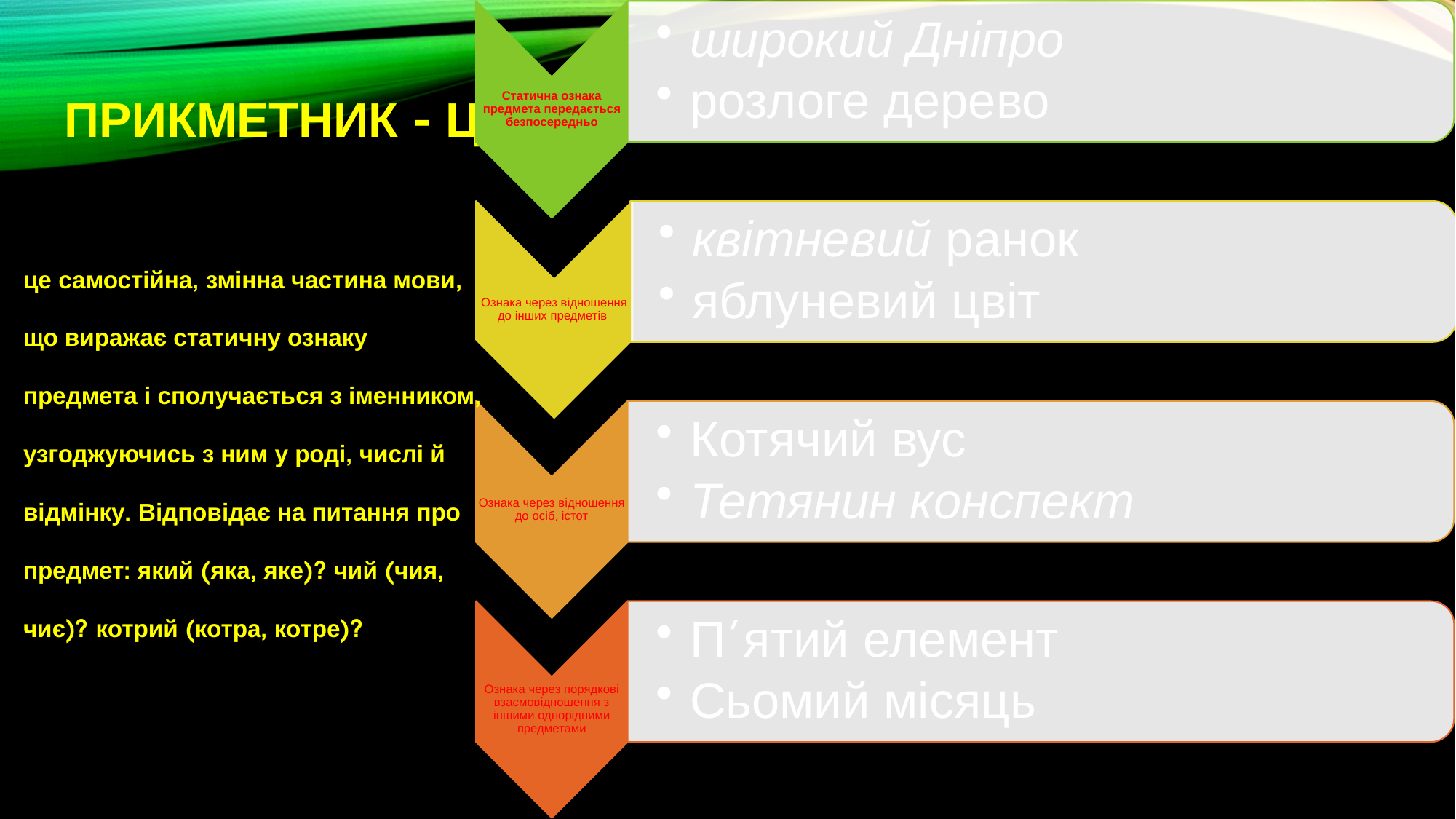

Статична ознака предмета передається безпосередньо
широкий Дніпро
розлоге дерево
Ознака через відношення до інших предметів
квітневий ранок
яблуневий цвіт
Ознака через відношення до осіб, істот
Котячий вус
Тетянин конспект
Ознака через порядкові взаємовідношення з іншими однорідними предметами
П’ятий елемент
Сьомий місяць
# Прикметник - це
це самостійна, змінна частина мови, що виражає статичну ознаку предмета і сполучається з іменником, узгоджуючись з ним у роді, числі й відмінку. Відповідає на питання про предмет: який (яка, яке)? чий (чия, чиє)? котрий (котра, котре)?